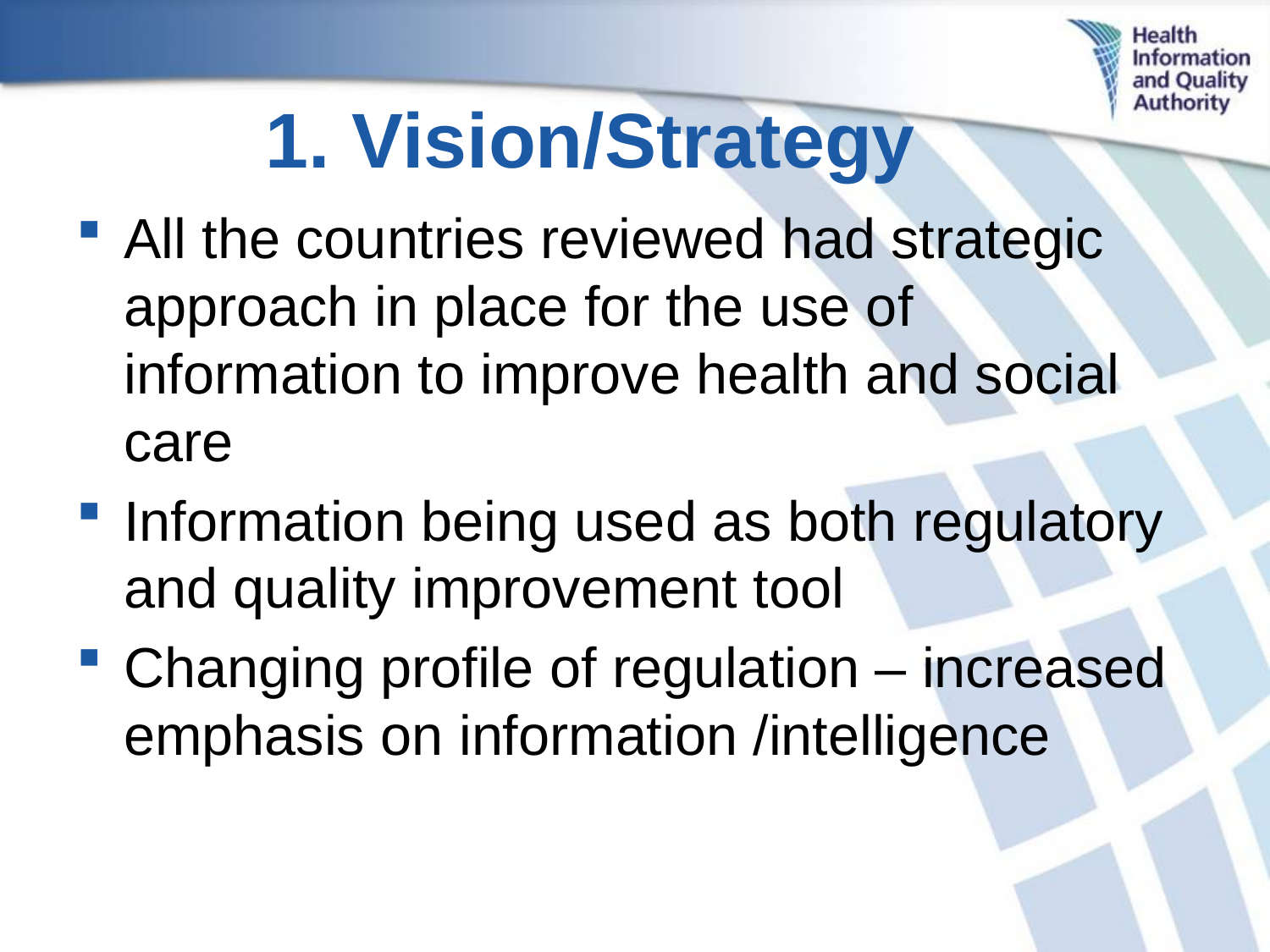

# 1. Vision/Strategy
All the countries reviewed had strategic approach in place for the use of information to improve health and social care
Information being used as both regulatory and quality improvement tool
Changing profile of regulation – increased emphasis on information /intelligence